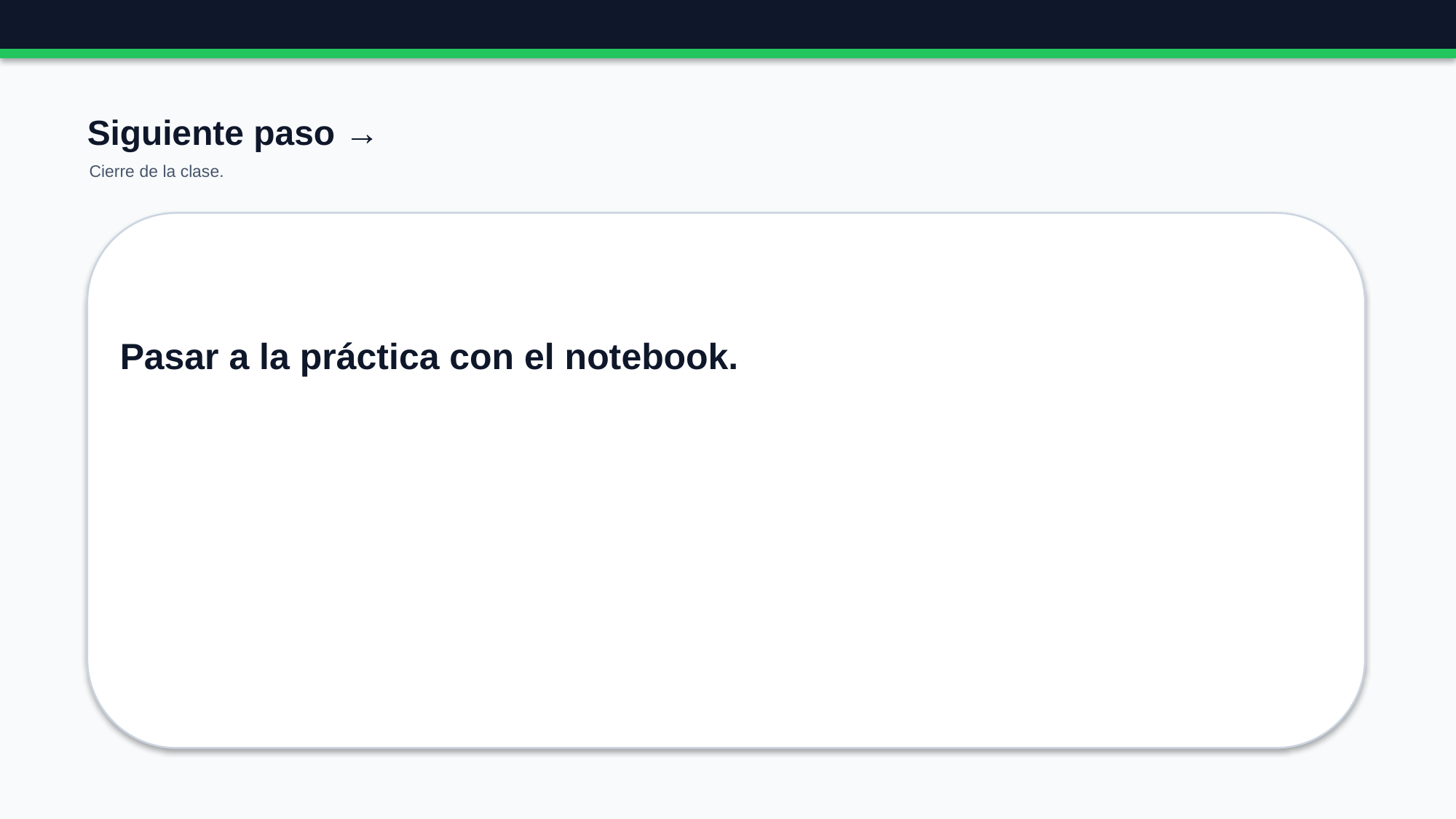

Siguiente paso →
Cierre de la clase.

Pasar a la práctica con el notebook.